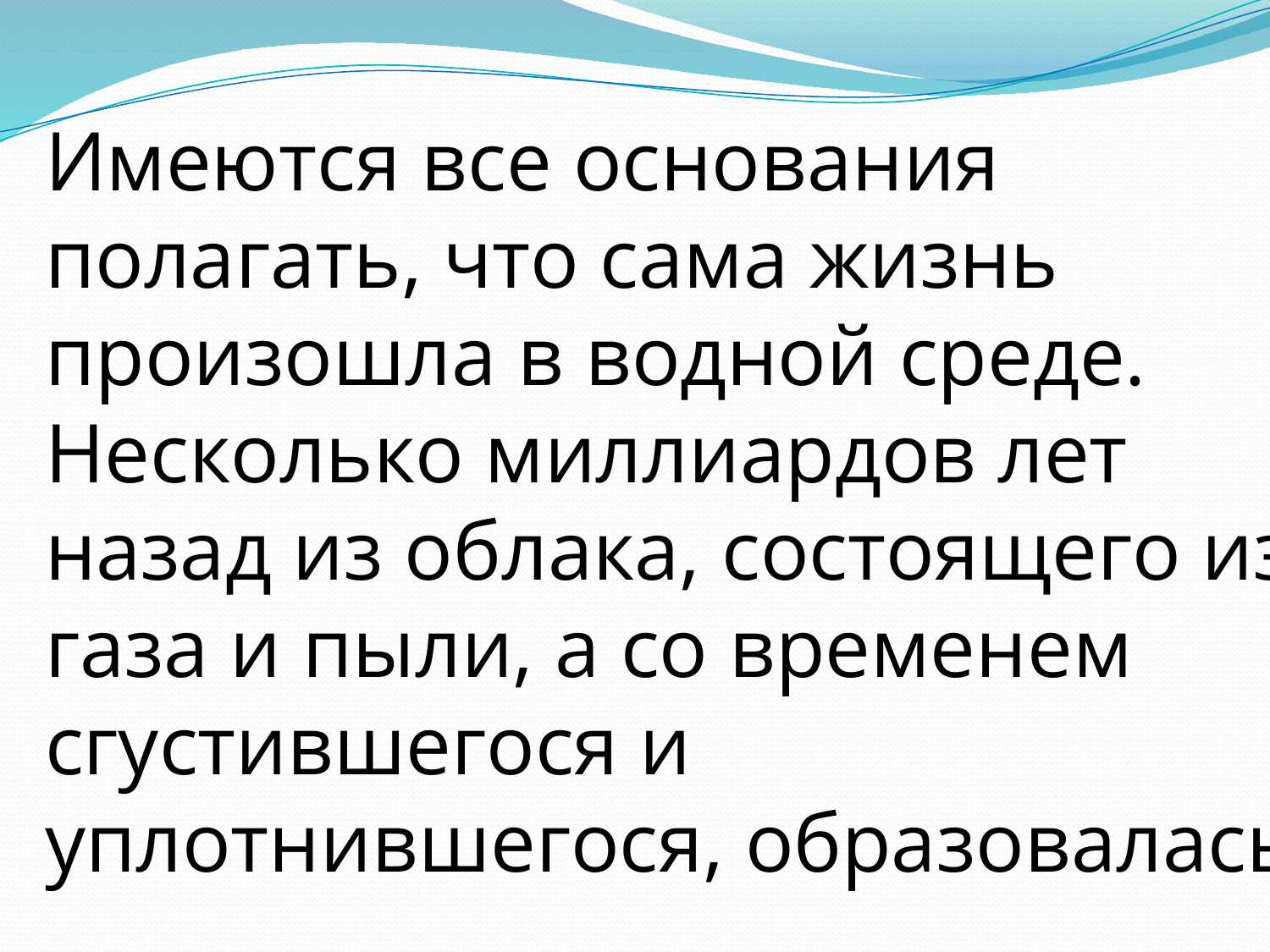

# Имеются все основания полагать, что сама жизнь произошла в водной среде. Несколько миллиардов лет назад из облака, состоящего из газа и пыли, а со временем сгустившегося и уплотнившегося, образовалась